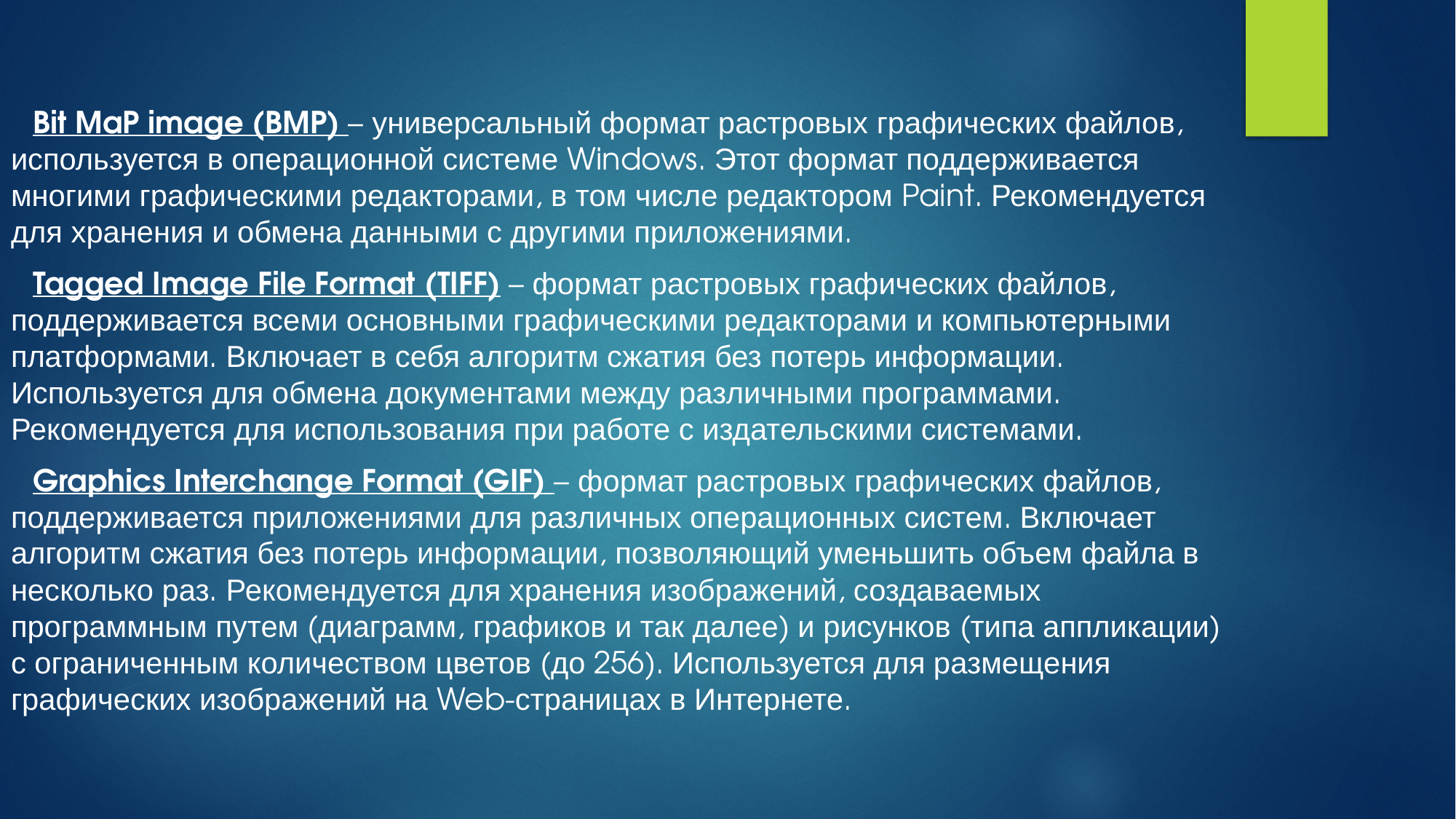

Bit MaP image (BMP) – универсальный формат растровых графических файлов, используется в операционной системе Windows. Этот формат поддерживается многими графическими редакторами, в том числе редактором Paint. Рекомендуется для хранения и обмена данными с другими приложениями.
Tagged Image File Format (TIFF) – формат растровых графических файлов, поддерживается всеми основными графическими редакторами и компьютерными платформами. Включает в себя алгоритм сжатия без потерь информации. Используется для обмена документами между различными программами. Рекомендуется для использования при работе с издательскими системами.
Graphics Interchange Format (GIF) – формат растровых графических файлов, поддерживается приложениями для различных операционных систем. Включает алгоритм сжатия без потерь информации, позволяющий уменьшить объем файла в несколько раз. Рекомендуется для хранения изображений, создаваемых программным путем (диаграмм, графиков и так далее) и рисунков (типа аппликации) с ограниченным количеством цветов (до 256). Используется для размещения графических изображений на Web-страницах в Интернете.